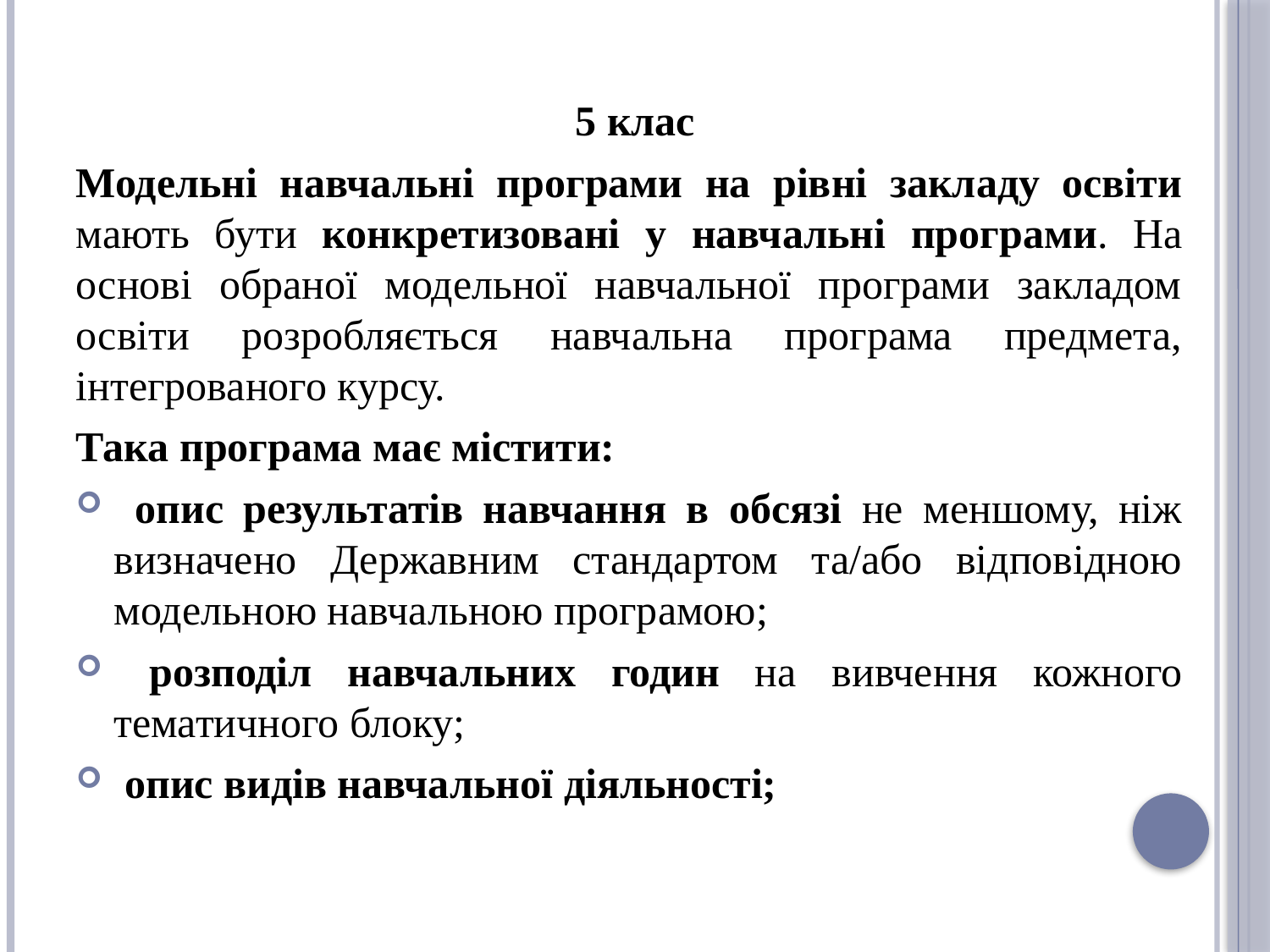

5 клас
Модельні навчальні програми на рівні закладу освіти мають бути конкретизовані у навчальні програми. На основі обраної модельної навчальної програми закладом освіти розробляється навчальна програма предмета, інтегрованого курсу.
Така програма має містити:
 опис результатів навчання в обсязі не меншому, ніж визначено Державним стандартом та/або відповідною модельною навчальною програмою;
 розподіл навчальних годин на вивчення кожного тематичного блоку;
 опис видів навчальної діяльності;